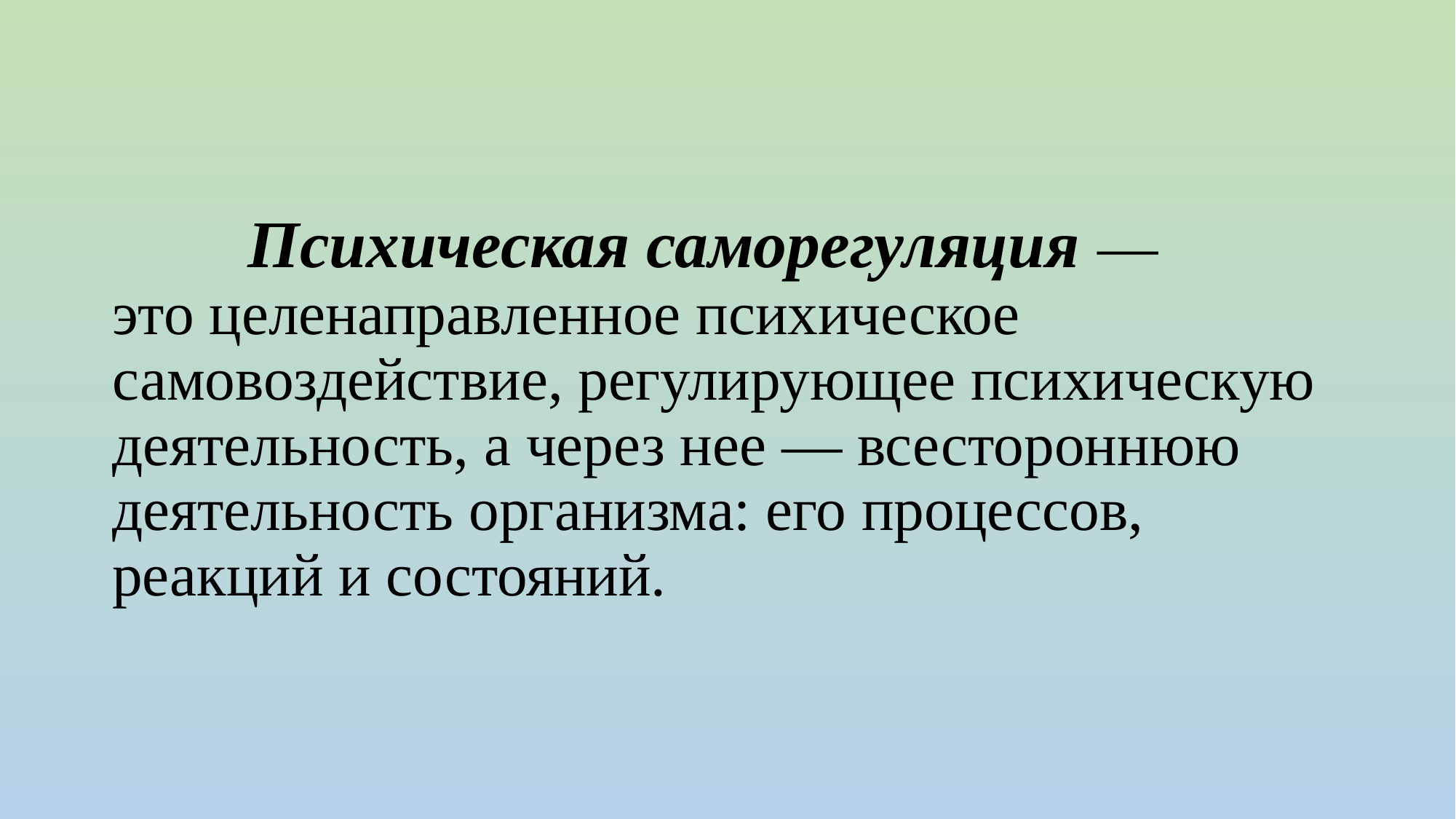

# Психическая саморегуляция — это целенаправленное психическое самовоздействие, регулирующее психическую деятельность, а через нее — всестороннюю деятельность организма: его процессов, реакций и состояний.